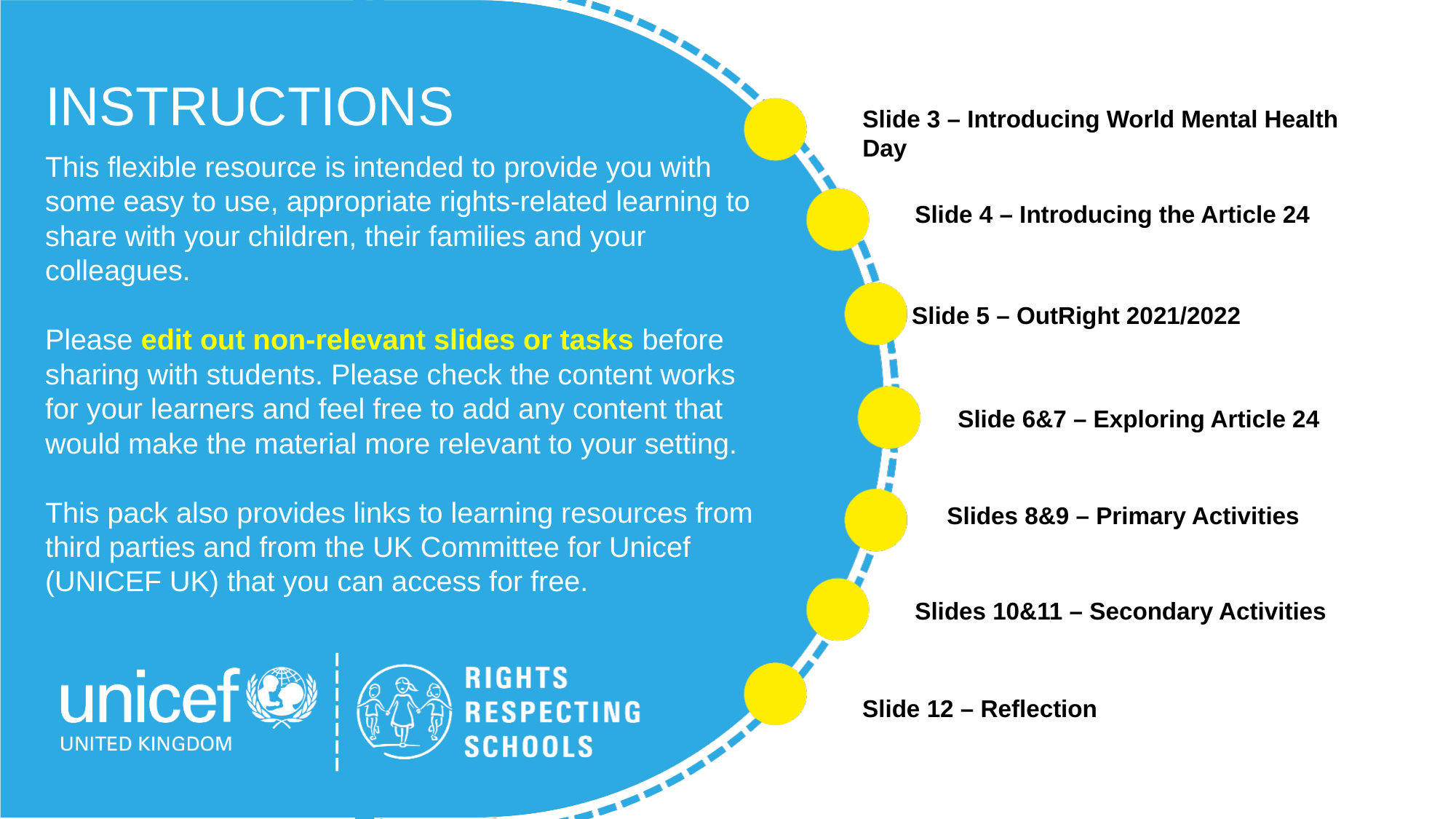

Slide 3 – Introducing World Mental Health Day
Slide 4 – Introducing the Article 24
Slide 5 – OutRight 2021/2022
Slide 6&7 – Exploring Article 24
Slides 8&9 – Primary Activities
Slides 10&11 – Secondary Activities
Slide 12 – Reflection